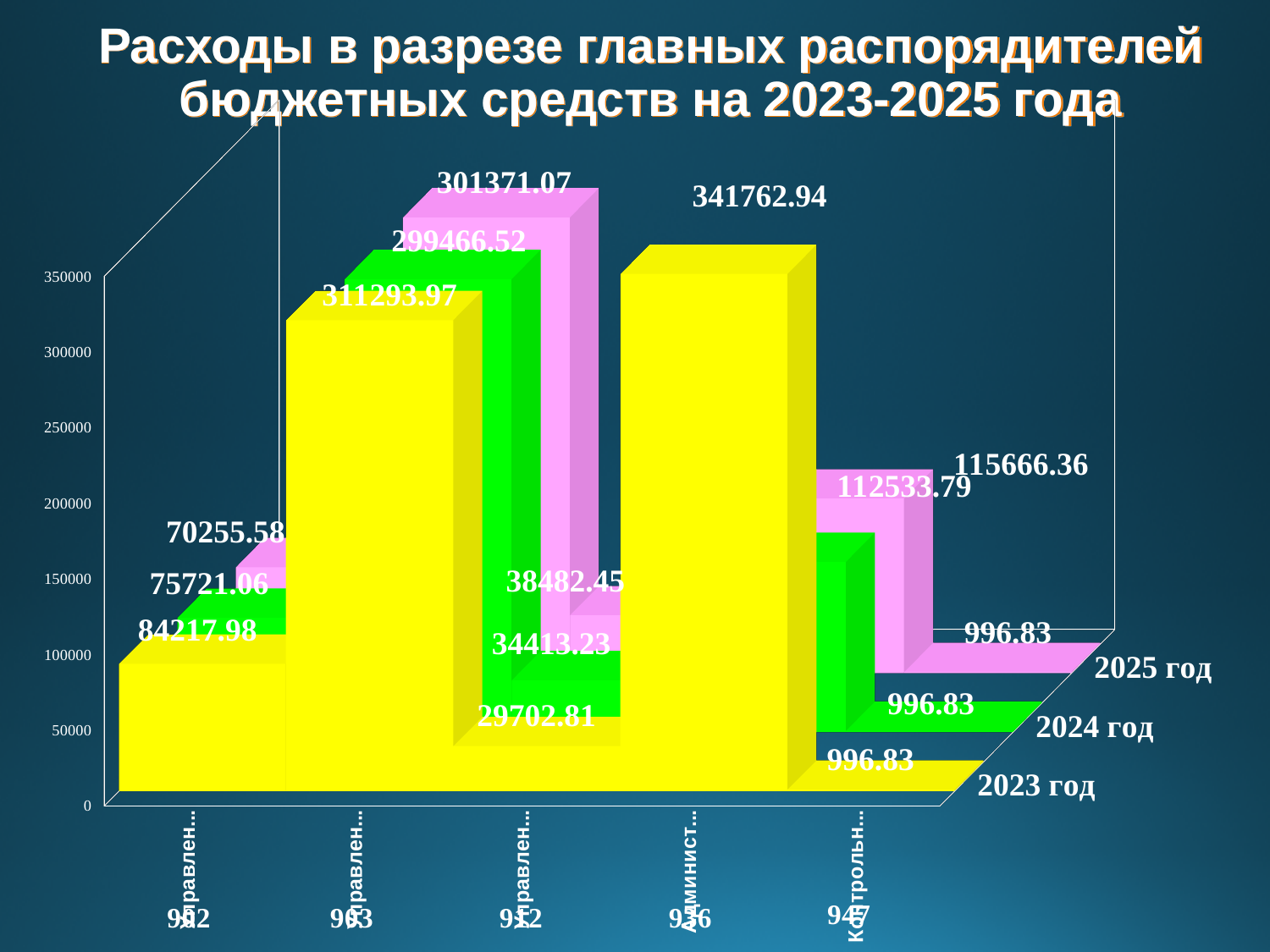

# Расходы в разрезе главных распорядителей бюджетных средств на 2023-2025 года

[unsupported chart]